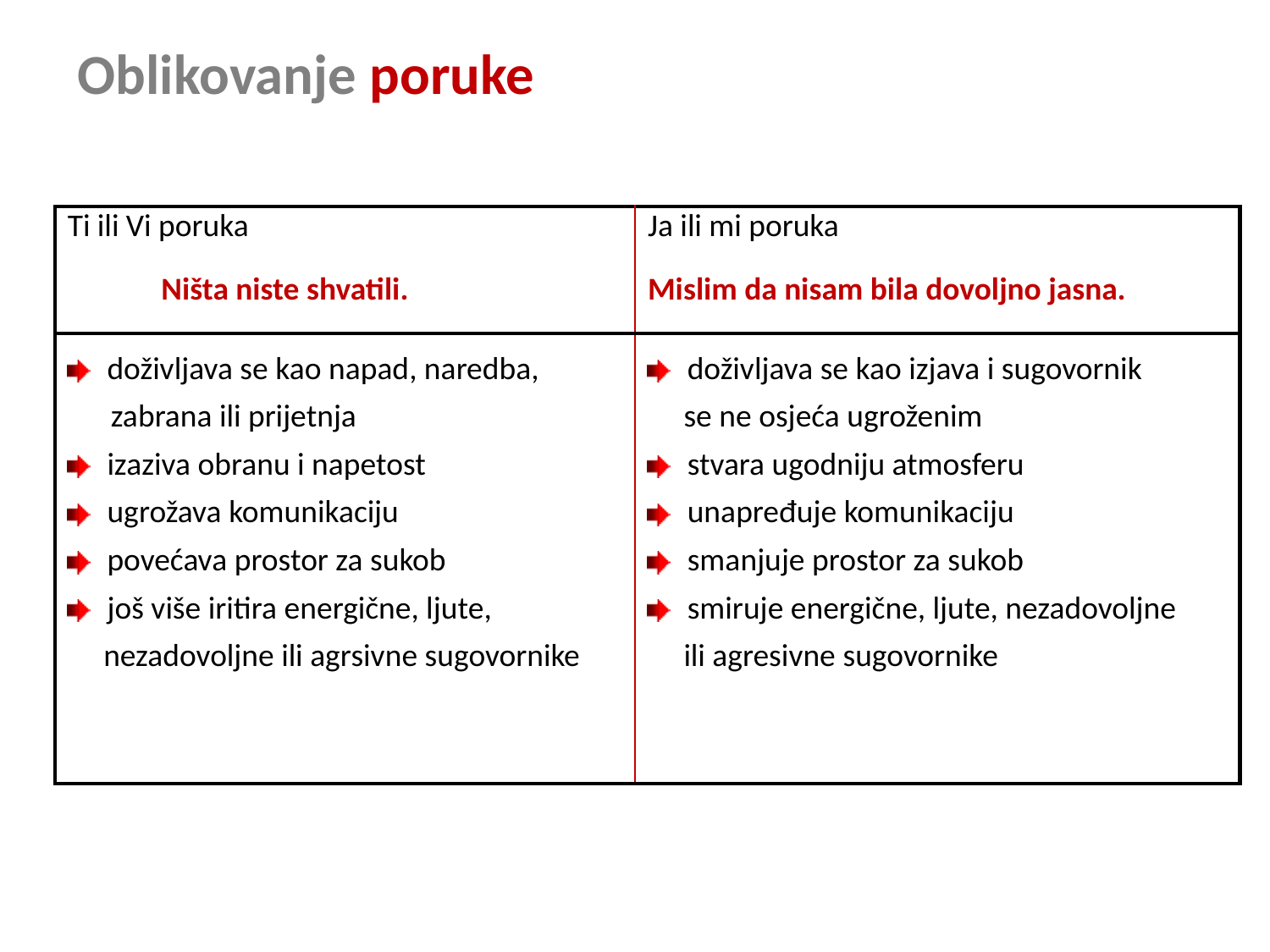

# Oblikovanje poruke
| Ti ili Vi poruka Ništa niste shvatili. | Ja ili mi poruka Mislim da nisam bila dovoljno jasna. |
| --- | --- |
| doživljava se kao napad, naredba, zabrana ili prijetnja izaziva obranu i napetost ugrožava komunikaciju povećava prostor za sukob još više iritira energične, ljute, nezadovoljne ili agrsivne sugovornike | doživljava se kao izjava i sugovornik se ne osjeća ugroženim stvara ugodniju atmosferu unapređuje komunikaciju smanjuje prostor za sukob smiruje energične, ljute, nezadovoljne ili agresivne sugovornike |